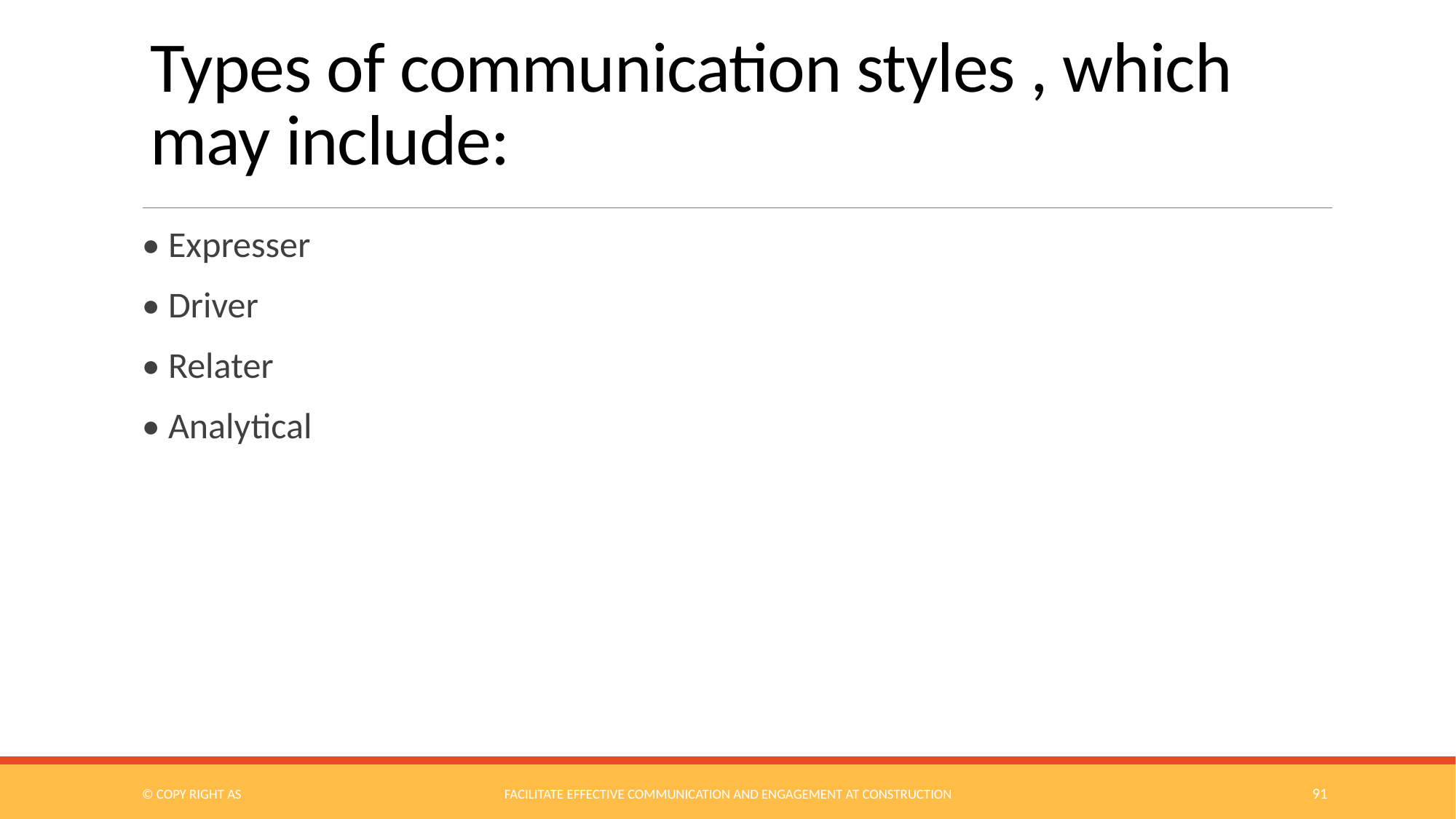

# Types of communication styles , which may include:
• Expresser
• Driver
• Relater
• Analytical

© COPY RIGHT AS
Facilitate Effective Communication and Engagement at Construction
91